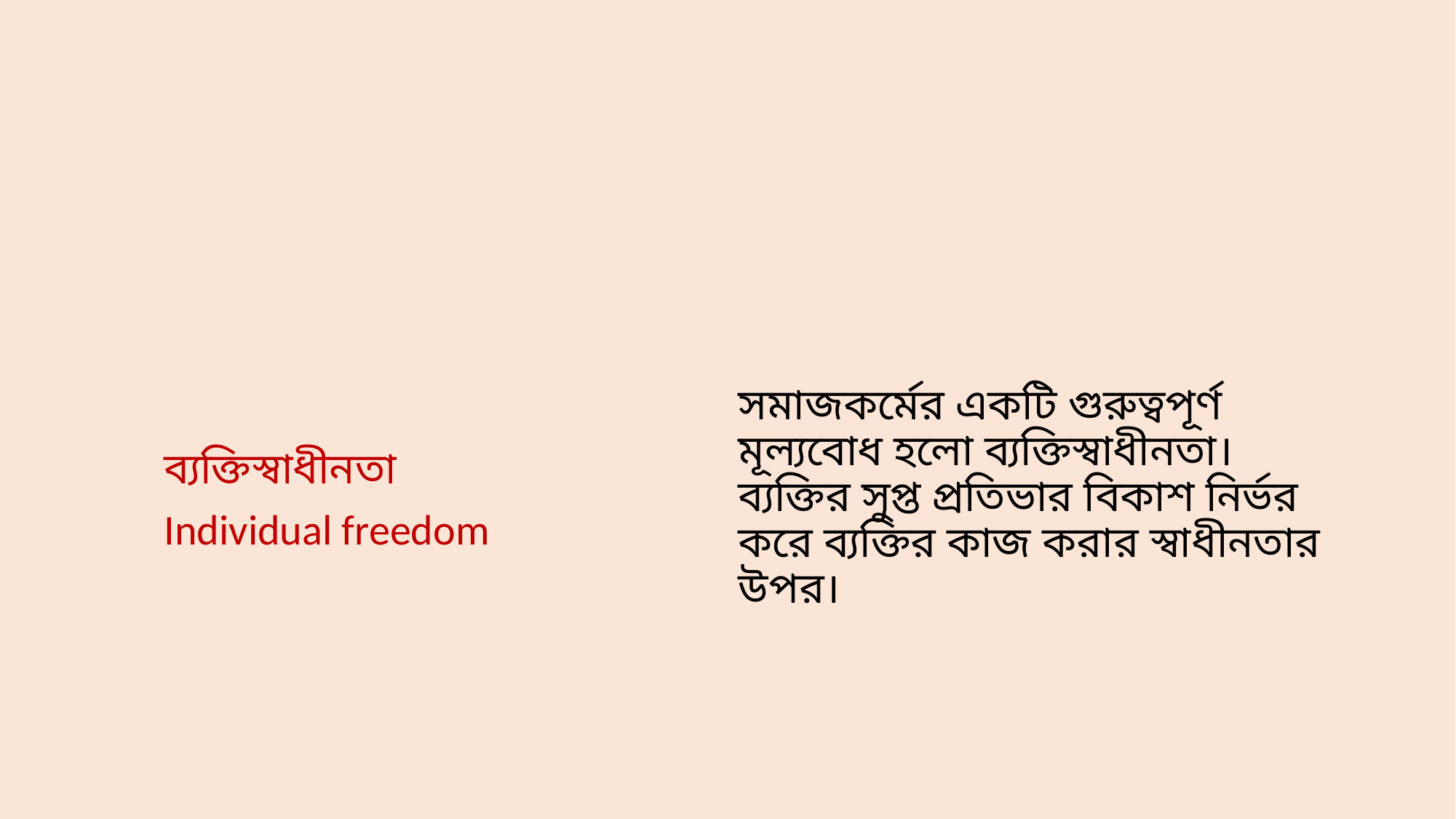

#
সমাজকর্মের একটি গুরুত্বপূর্ণ মূল্যবোধ হলো ব্যক্তিস্বাধীনতা। ব্যক্তির সুপ্ত প্রতিভার বিকাশ নির্ভর করে ব্যক্তির কাজ করার স্বাধীনতার উপর।
ব্যক্তিস্বাধীনতা
Individual freedom